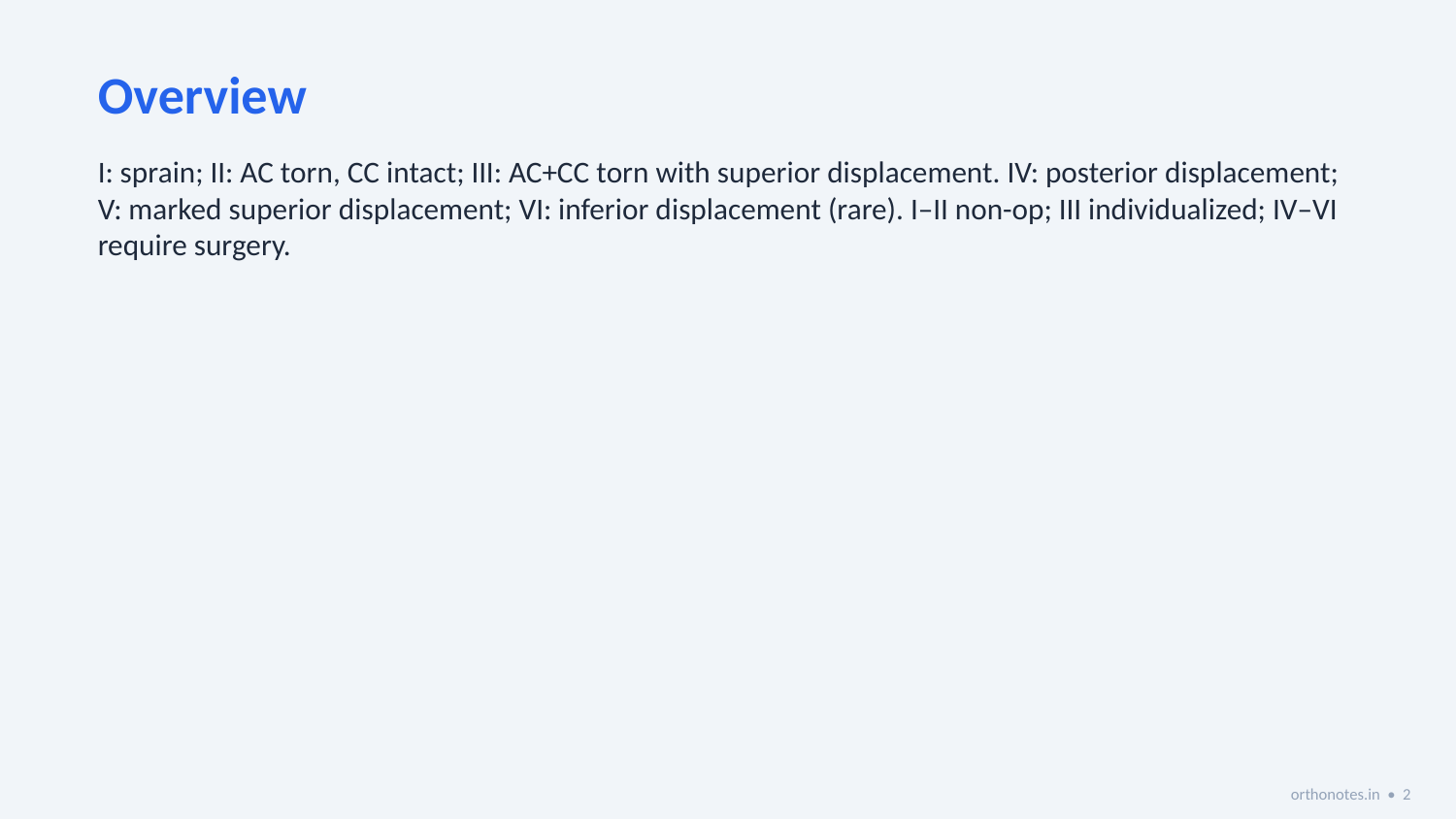

Overview
I: sprain; II: AC torn, CC intact; III: AC+CC torn with superior displacement. IV: posterior displacement; V: marked superior displacement; VI: inferior displacement (rare). I–II non-op; III individualized; IV–VI require surgery.
orthonotes.in  •  2